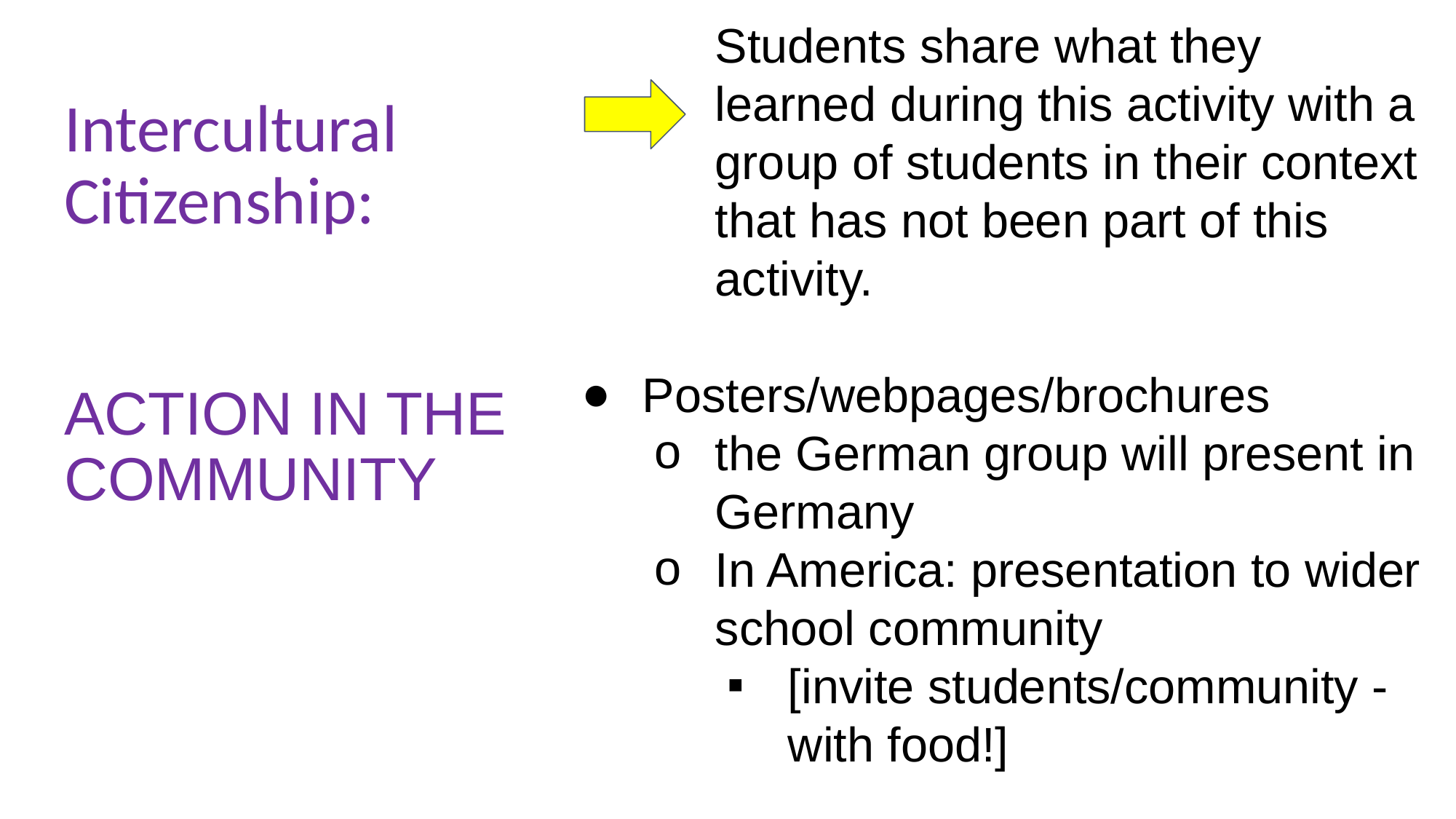

Students share what they learned during this activity with a group of students in their context that has not been part of this activity.

Posters/webpages/brochures
the German group will present in Germany
In America: presentation to wider school community
[invite students/community - with food!]

# Intercultural Citizenship:

ACTION IN THE COMMUNITY